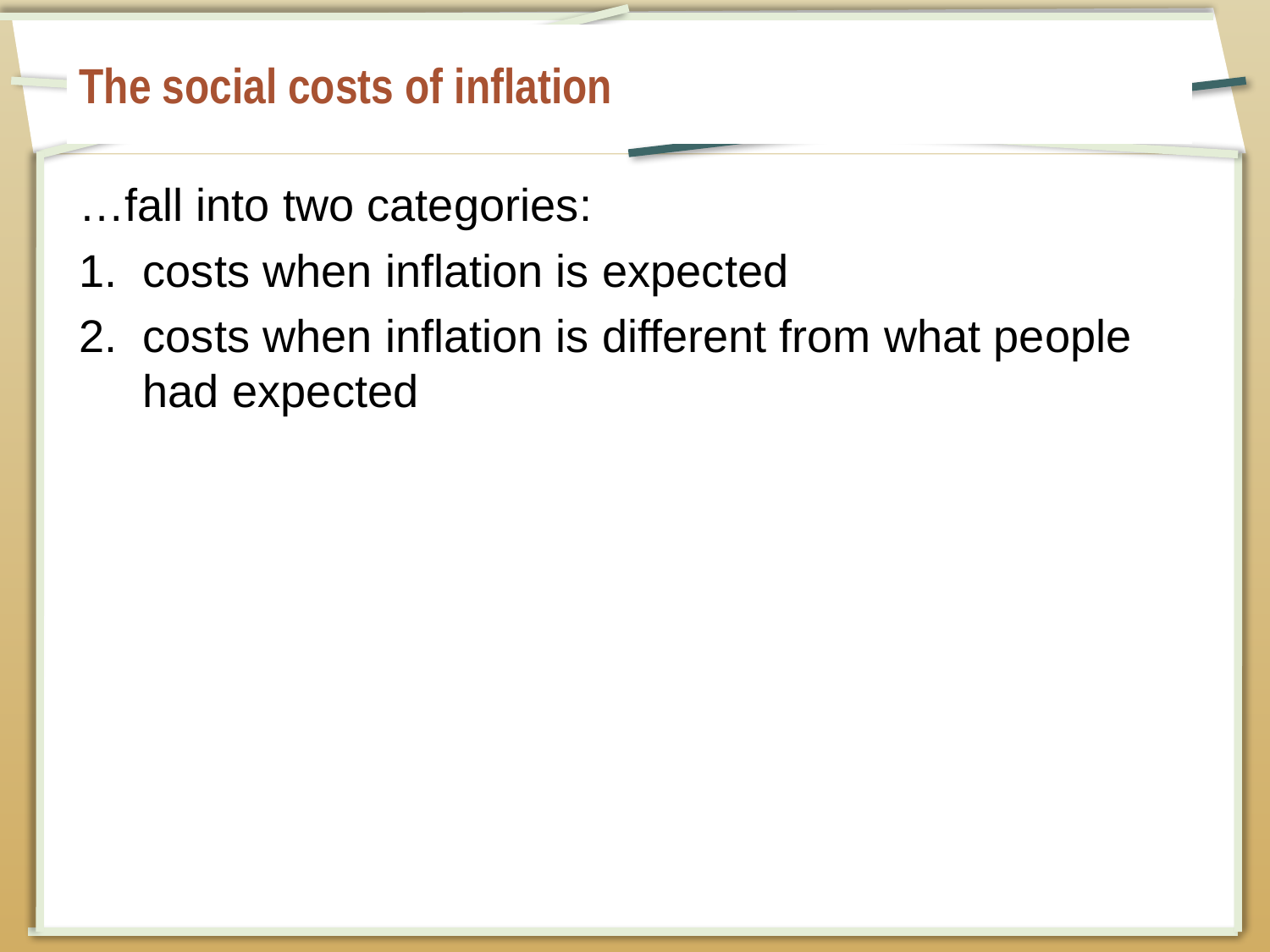

# The social costs of inflation
…fall into two categories:
costs when inflation is expected
costs when inflation is different from what people had expected